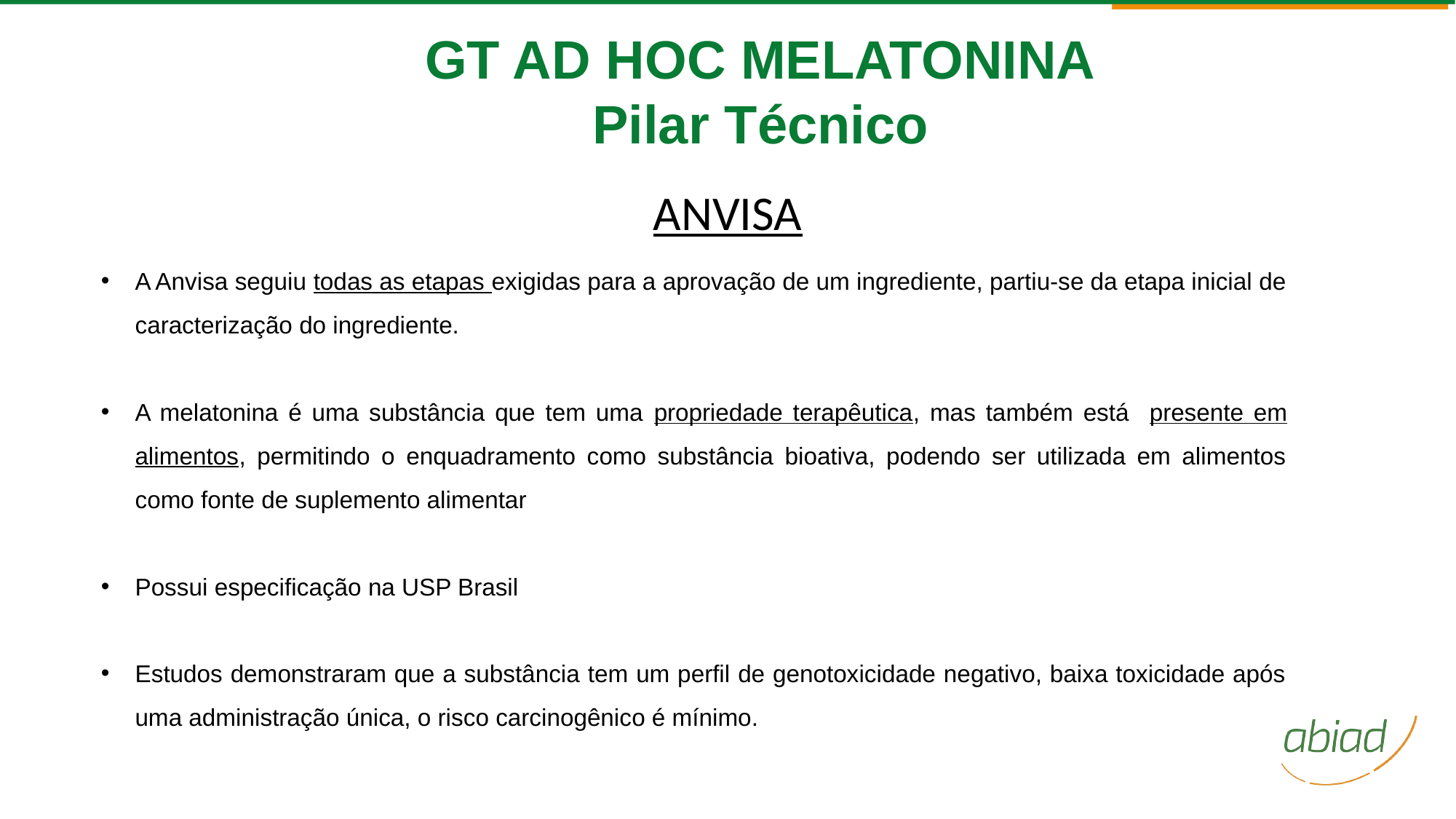

GT AD HOC MELATONINA
Pilar Técnico
ANVISA
A Anvisa seguiu todas as etapas exigidas para a aprovação de um ingrediente, partiu-se da etapa inicial de caracterização do ingrediente.

A melatonina é uma substância que tem uma propriedade terapêutica, mas também está  presente em alimentos, permitindo o enquadramento como substância bioativa, podendo ser utilizada em alimentos como fonte de suplemento alimentar

Possui especificação na USP Brasil

Estudos demonstraram que a substância tem um perfil de genotoxicidade negativo, baixa toxicidade após uma administração única, o risco carcinogênico é mínimo.